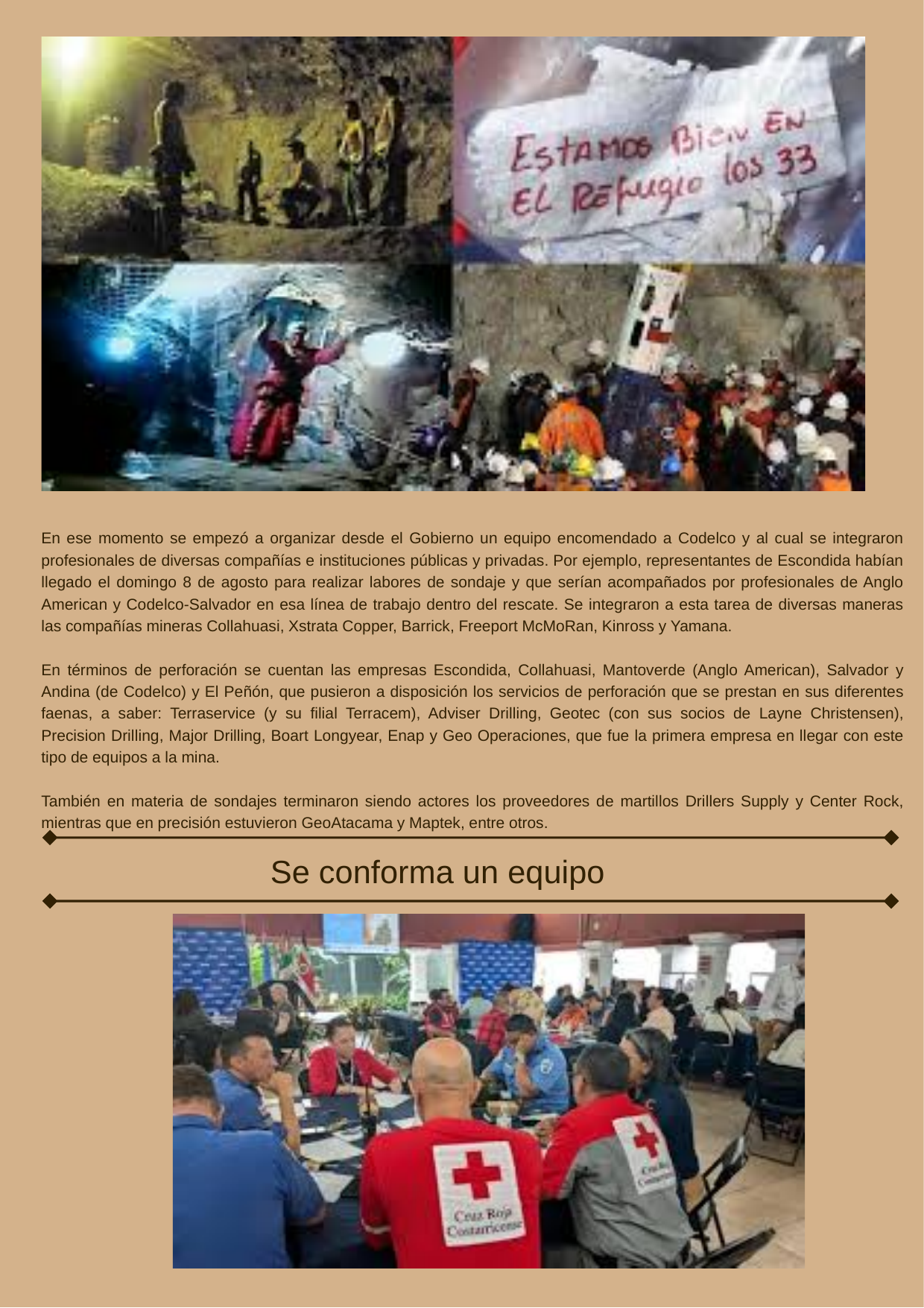

En ese momento se empezó a organizar desde el Gobierno un equipo encomendado a Codelco y al cual se integraron profesionales de diversas compañías e instituciones públicas y privadas. Por ejemplo, representantes de Escondida habían llegado el domingo 8 de agosto para realizar labores de sondaje y que serían acompañados por profesionales de Anglo American y Codelco-Salvador en esa línea de trabajo dentro del rescate. Se integraron a esta tarea de diversas maneras las compañías mineras Collahuasi, Xstrata Copper, Barrick, Freeport McMoRan, Kinross y Yamana.

En términos de perforación se cuentan las empresas Escondida, Collahuasi, Mantoverde (Anglo American), Salvador y Andina (de Codelco) y El Peñón, que pusieron a disposición los servicios de perforación que se prestan en sus diferentes faenas, a saber: Terraservice (y su filial Terracem), Adviser Drilling, Geotec (con sus socios de Layne Christensen), Precision Drilling, Major Drilling, Boart Longyear, Enap y Geo Operaciones, que fue la primera empresa en llegar con este tipo de equipos a la mina.

También en materia de sondajes terminaron siendo actores los proveedores de martillos Drillers Supply y Center Rock, mientras que en precisión estuvieron GeoAtacama y Maptek, entre otros.

Se conforma un equipo